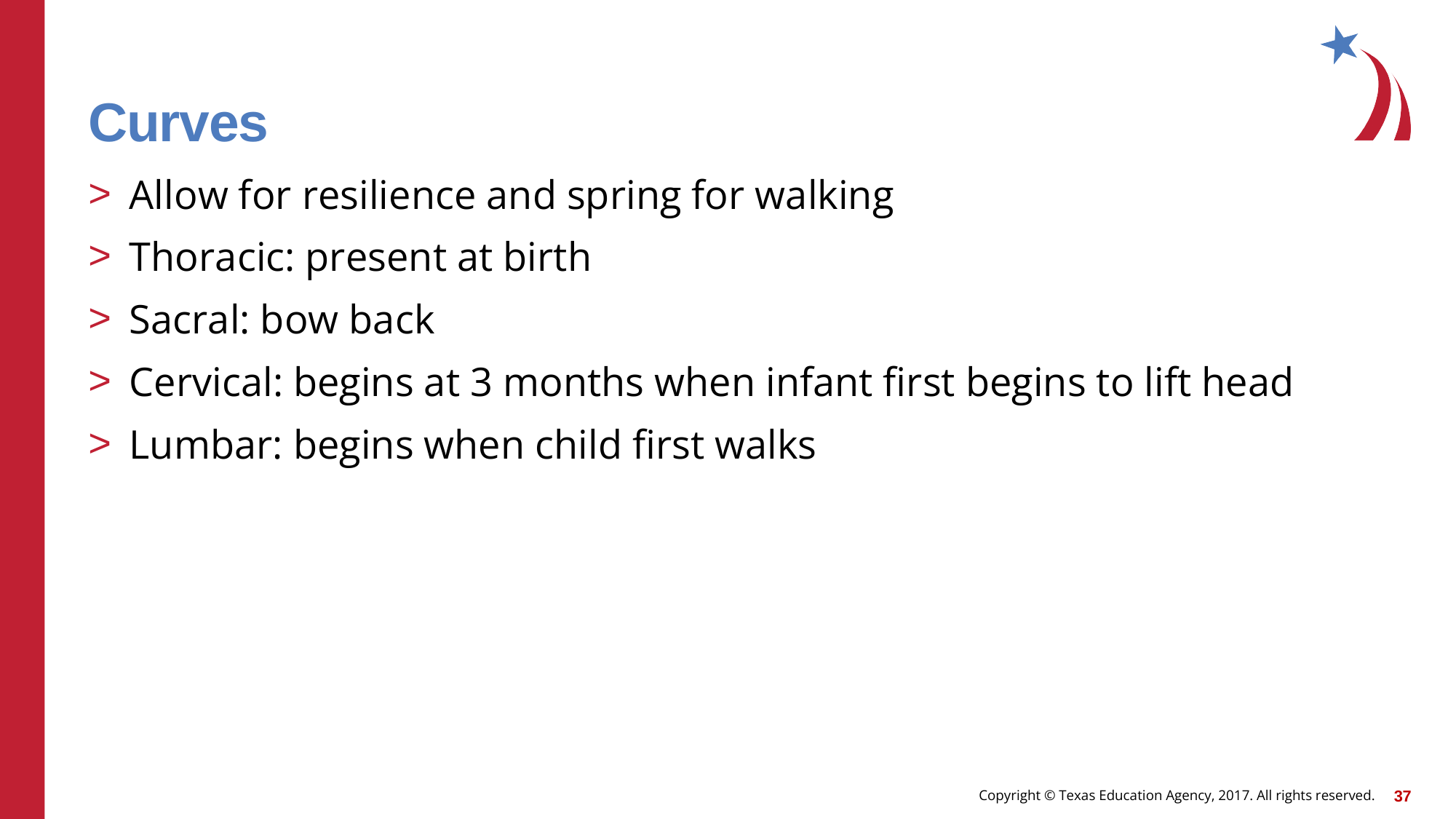

# Curves
Allow for resilience and spring for walking
Thoracic: present at birth
Sacral: bow back
Cervical: begins at 3 months when infant first begins to lift head
Lumbar: begins when child first walks